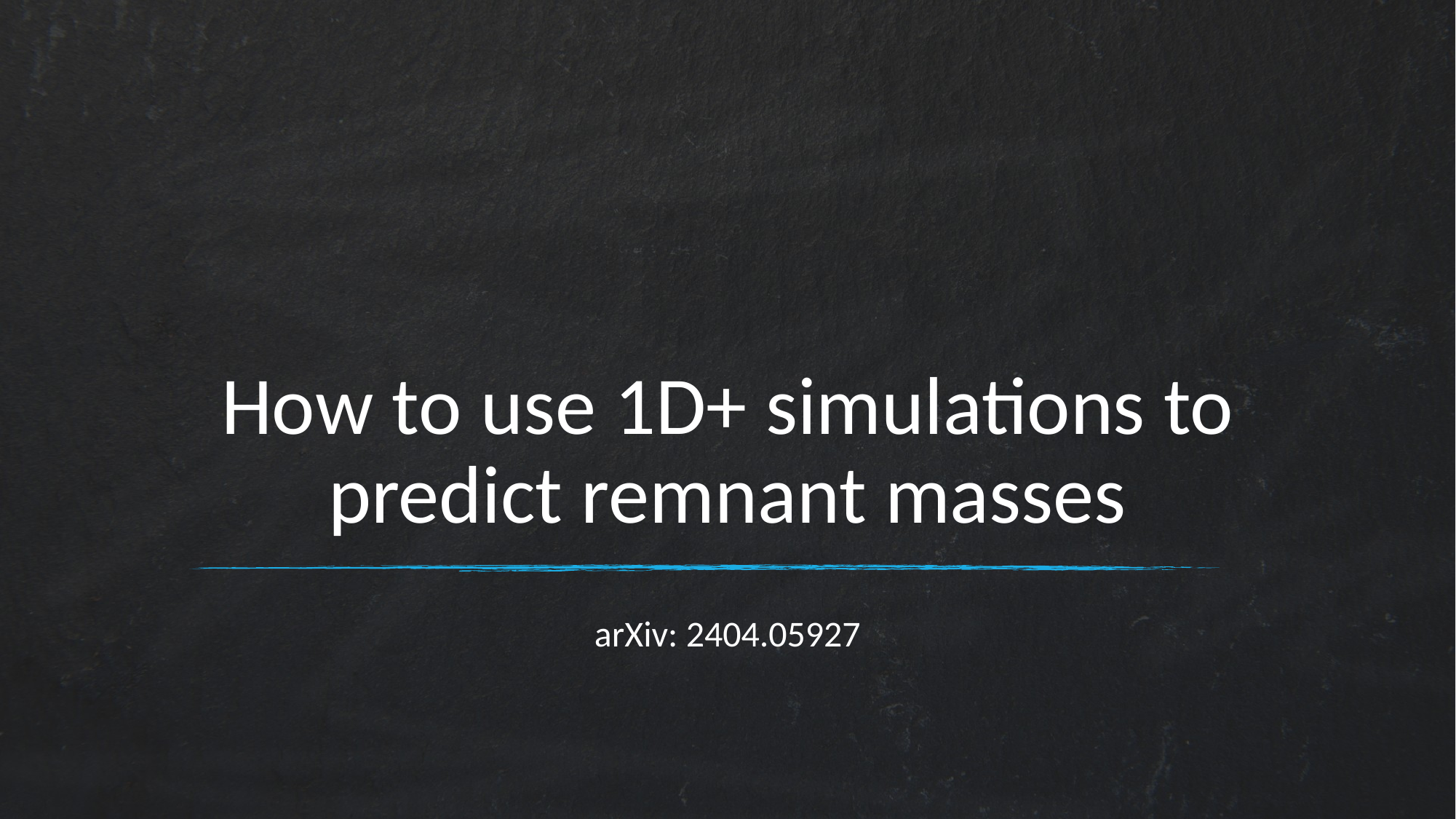

# How to use 1D+ simulations to predict remnant masses
arXiv: 2404.05927